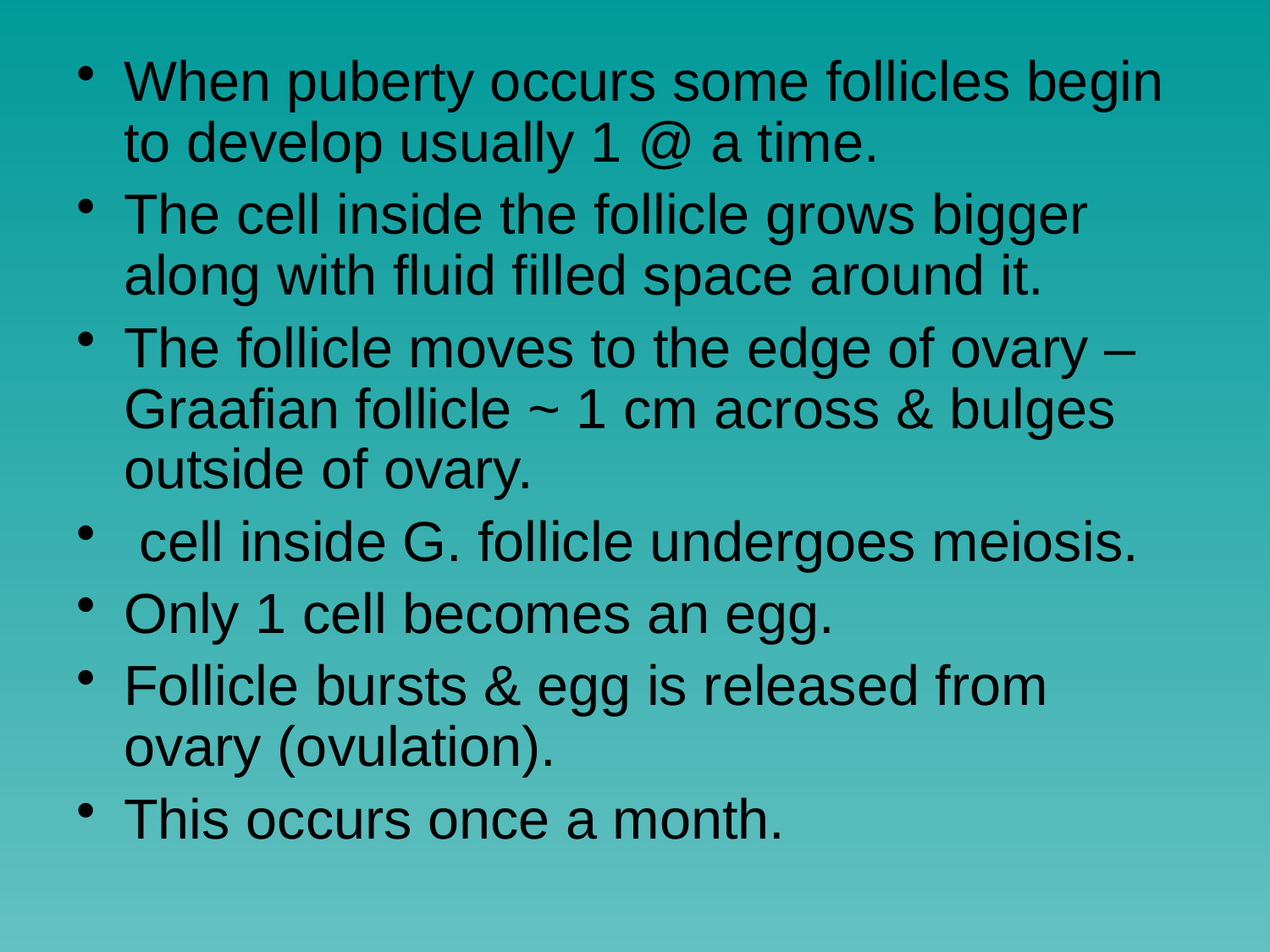

When puberty occurs some follicles begin to develop usually 1 @ a time.
The cell inside the follicle grows bigger along with fluid filled space around it.
The follicle moves to the edge of ovary – Graafian follicle ~ 1 cm across & bulges outside of ovary.
 cell inside G. follicle undergoes meiosis.
Only 1 cell becomes an egg.
Follicle bursts & egg is released from ovary (ovulation).
This occurs once a month.